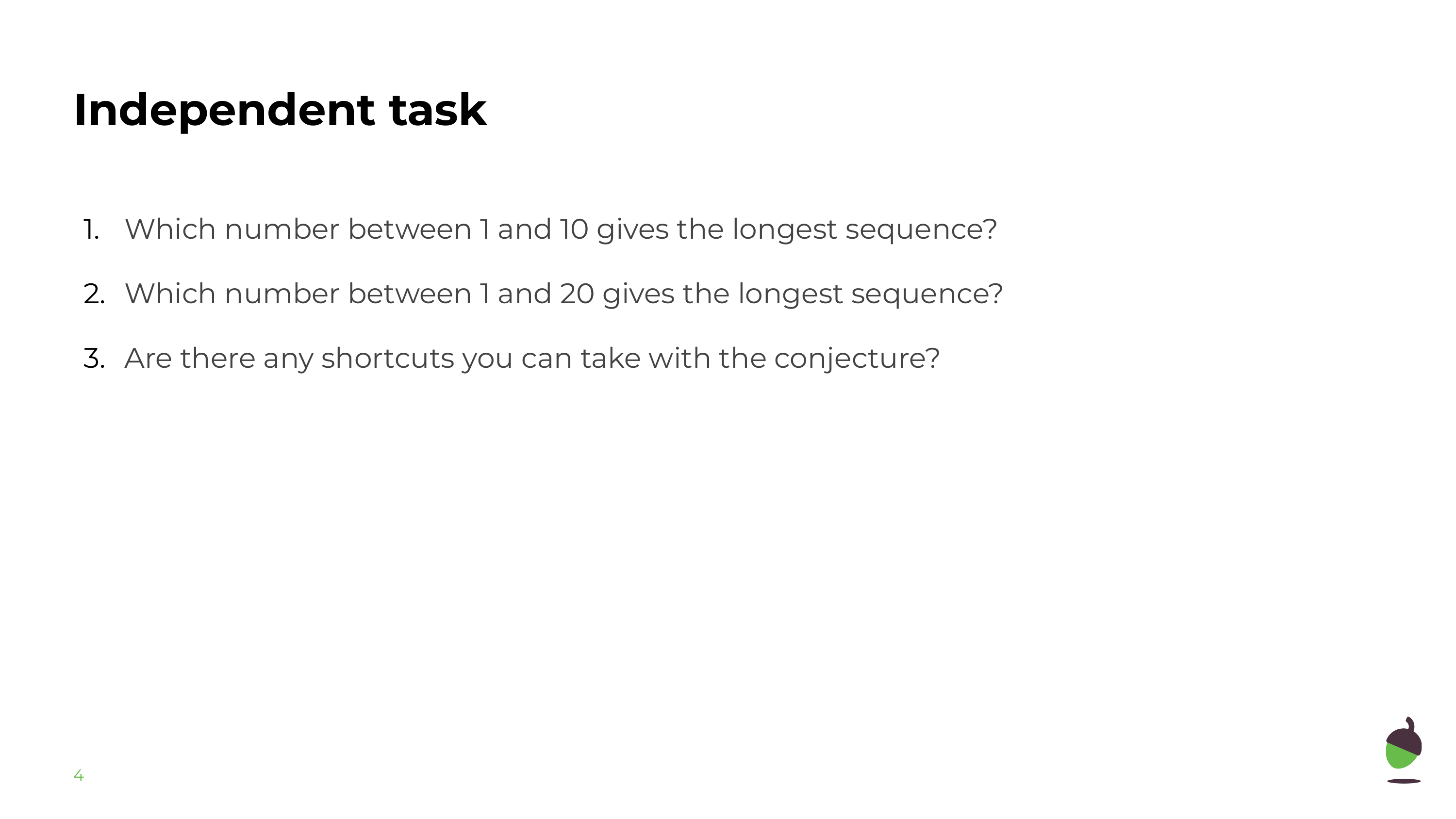

Which number between 1 and 10 gives the longest sequence?
Which number between 1 and 20 gives the longest sequence?
Are there any shortcuts you can take with the conjecture?